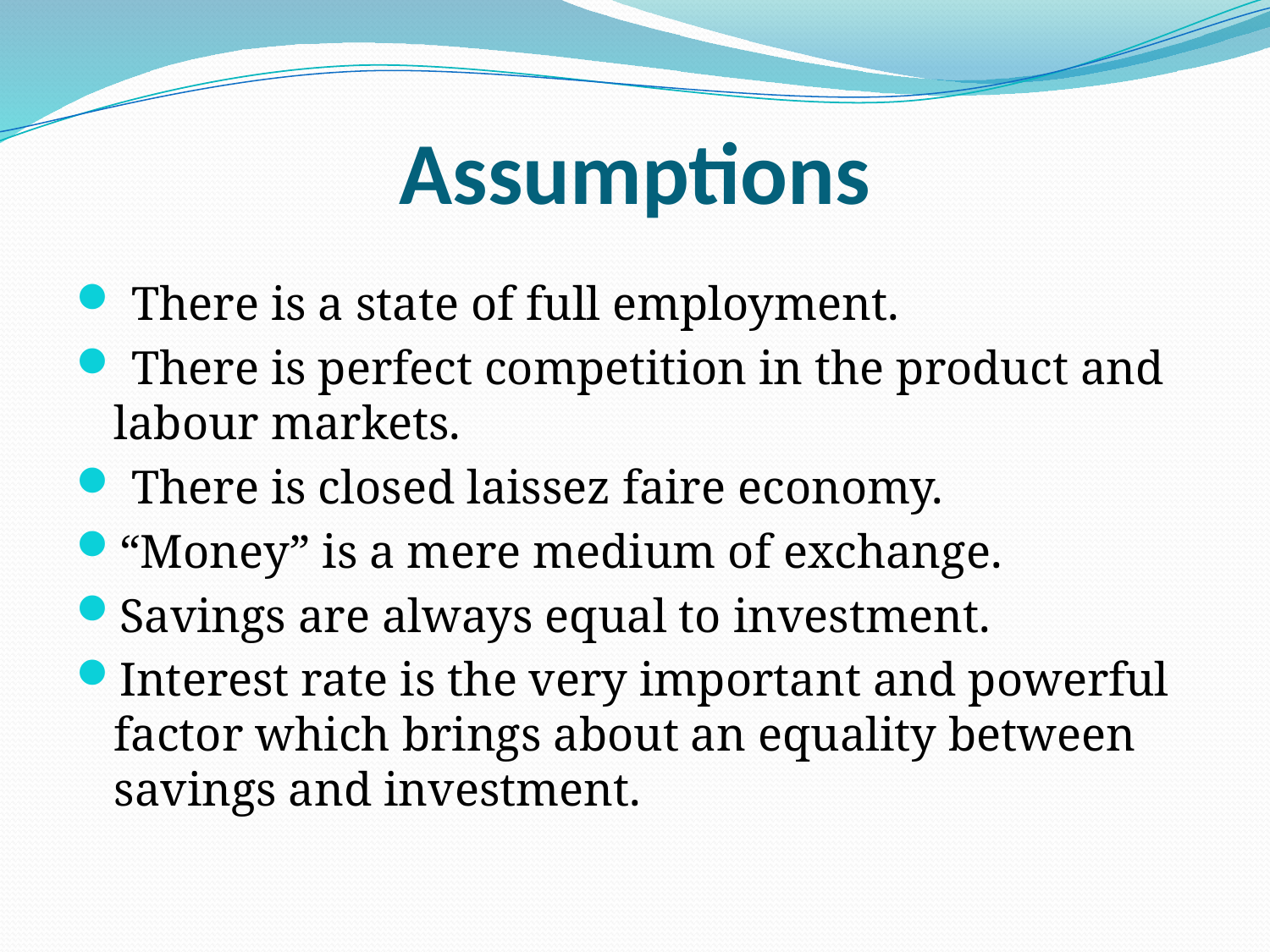

# Assumptions
 There is a state of full employment.
 There is perfect competition in the product and labour markets.
 There is closed laissez faire economy.
“Money” is a mere medium of exchange.
Savings are always equal to investment.
Interest rate is the very important and powerful factor which brings about an equality between savings and investment.